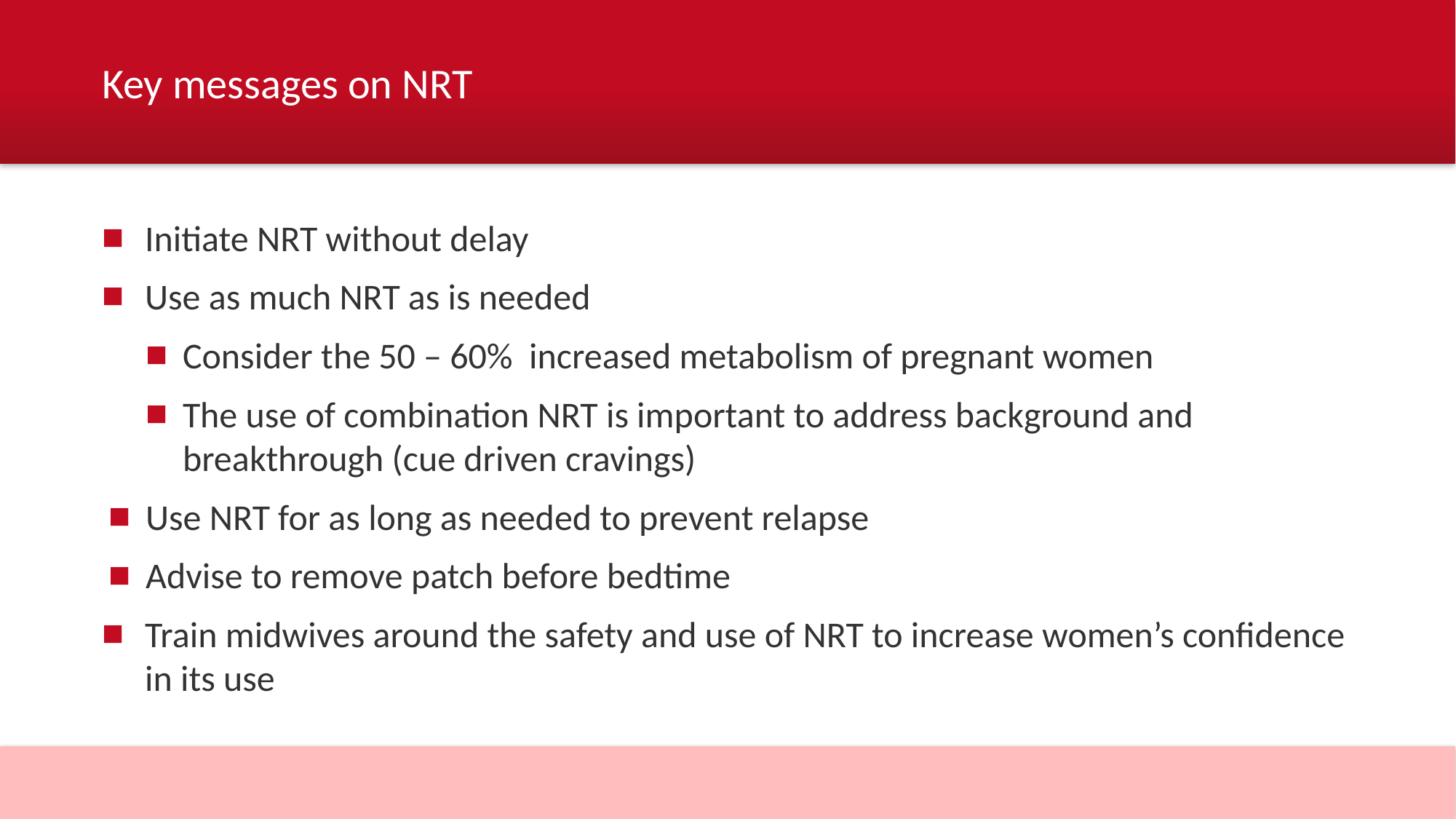

# Key messages on NRT
Initiate NRT without delay
Use as much NRT as is needed
Consider the 50 – 60%  increased metabolism of pregnant women
The use of combination NRT is important to address background and breakthrough (cue driven cravings)
Use NRT for as long as needed to prevent relapse
Advise to remove patch before bedtime
Train midwives around the safety and use of NRT to increase women’s confidence in its use